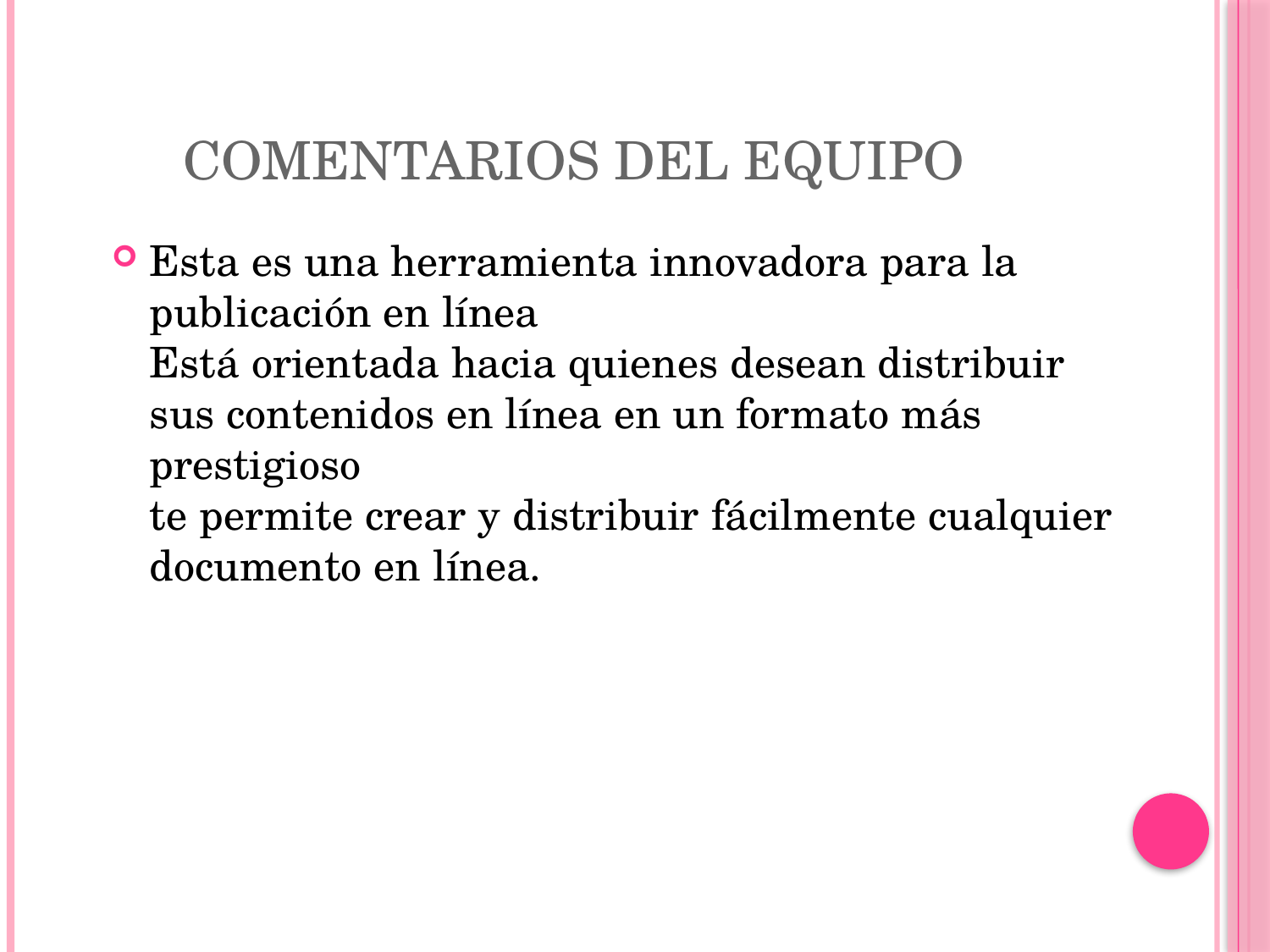

# COMENTARIOS DEL EQUIPO
Esta es una herramienta innovadora para la publicación en línea
Está orientada hacia quienes desean distribuir sus contenidos en línea en un formato más prestigioso
te permite crear y distribuir fácilmente cualquier documento en línea.